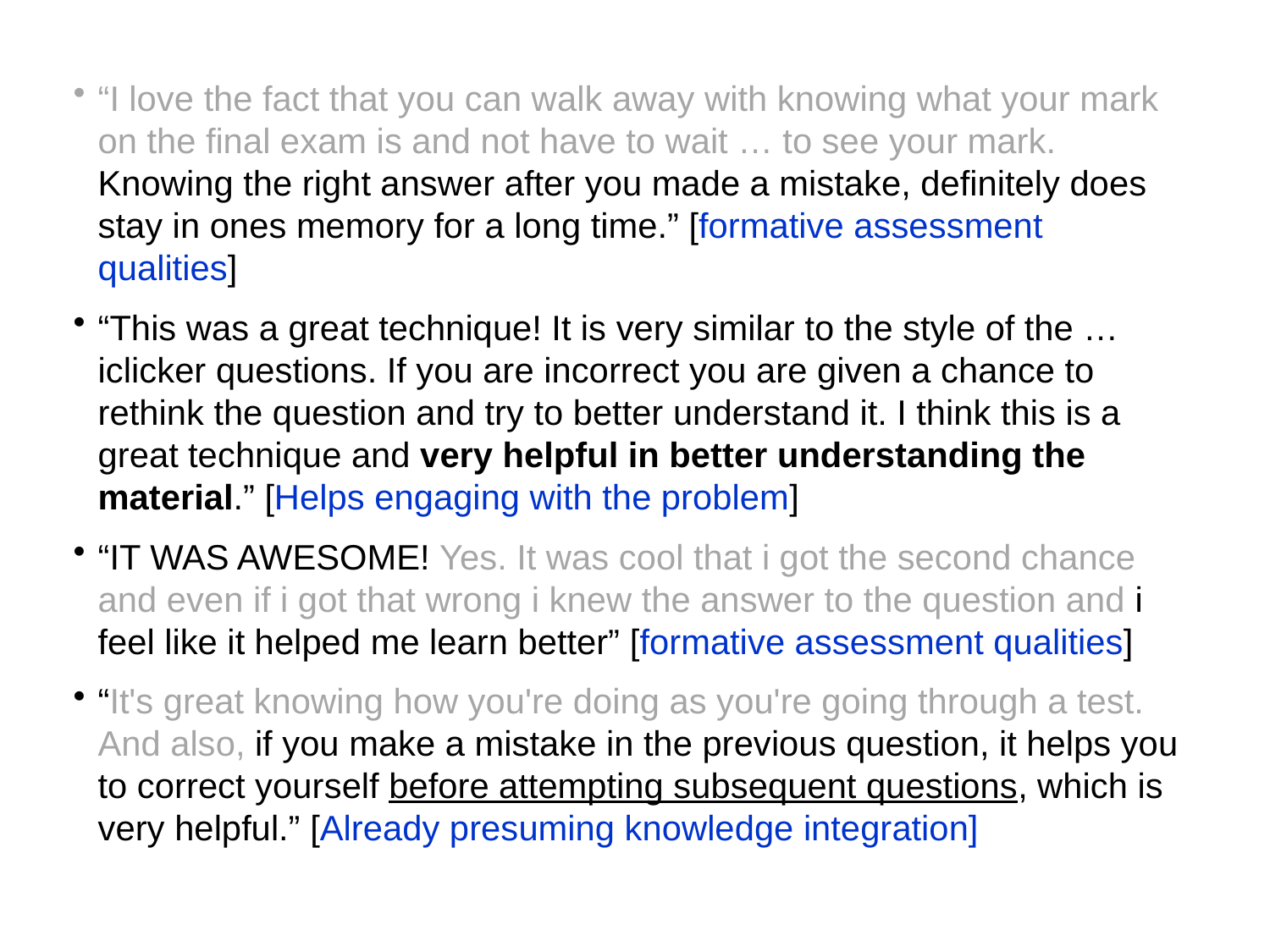

“I love the fact that you can walk away with knowing what your mark on the final exam is and not have to wait … to see your mark. Knowing the right answer after you made a mistake, definitely does stay in ones memory for a long time.” [formative assessment qualities]
“This was a great technique! It is very similar to the style of the …iclicker questions. If you are incorrect you are given a chance to rethink the question and try to better understand it. I think this is a great technique and very helpful in better understanding the material.” [Helps engaging with the problem]
“IT WAS AWESOME! Yes. It was cool that i got the second chance and even if i got that wrong i knew the answer to the question and i feel like it helped me learn better” [formative assessment qualities]
“It's great knowing how you're doing as you're going through a test. And also, if you make a mistake in the previous question, it helps you to correct yourself before attempting subsequent questions, which is very helpful.” [Already presuming knowledge integration]